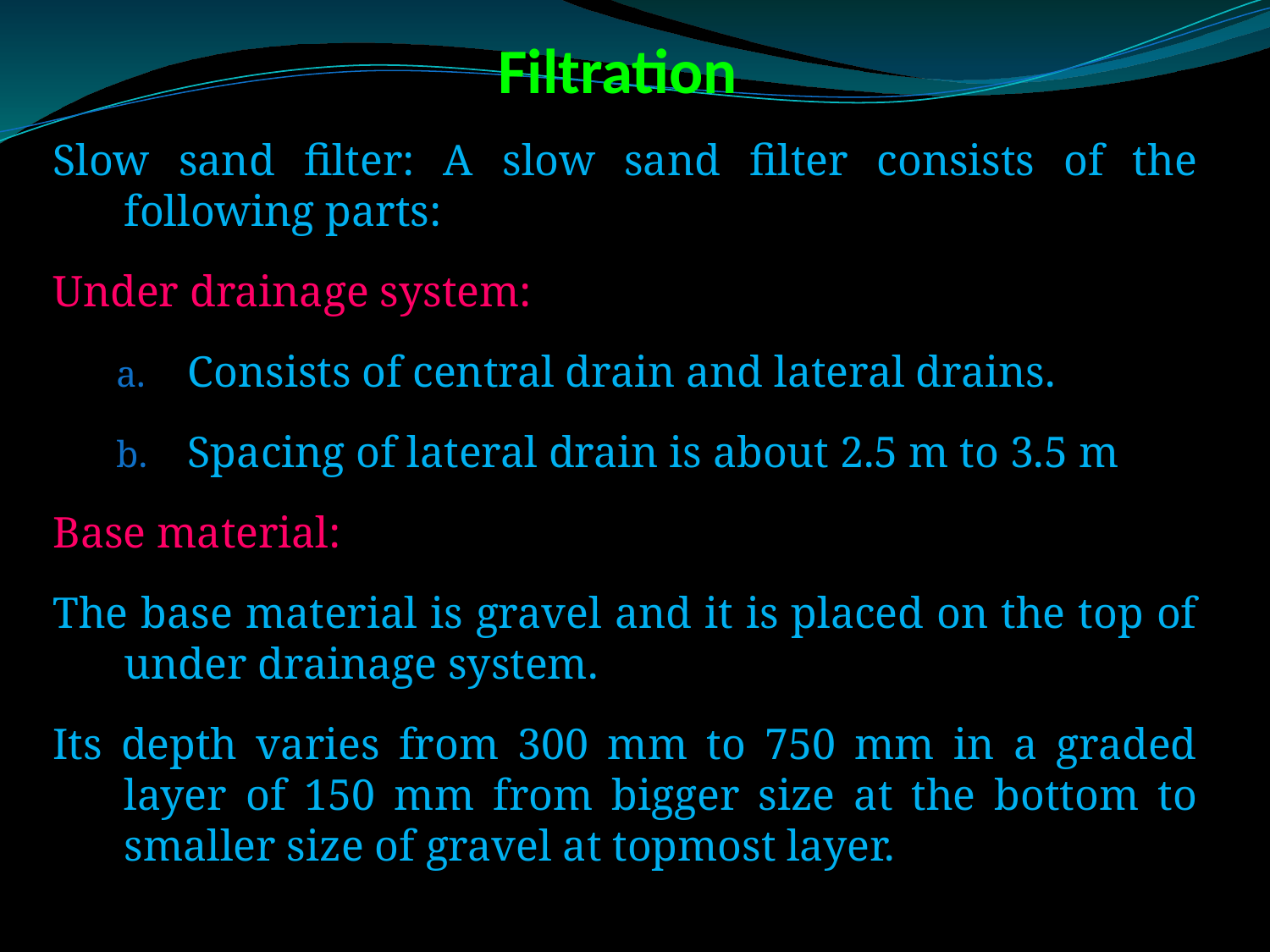

# Filtration
Slow sand filter: A slow sand filter consists of the following parts:
Under drainage system:
Consists of central drain and lateral drains.
Spacing of lateral drain is about 2.5 m to 3.5 m
Base material:
The base material is gravel and it is placed on the top of under drainage system.
Its depth varies from 300 mm to 750 mm in a graded layer of 150 mm from bigger size at the bottom to smaller size of gravel at topmost layer.